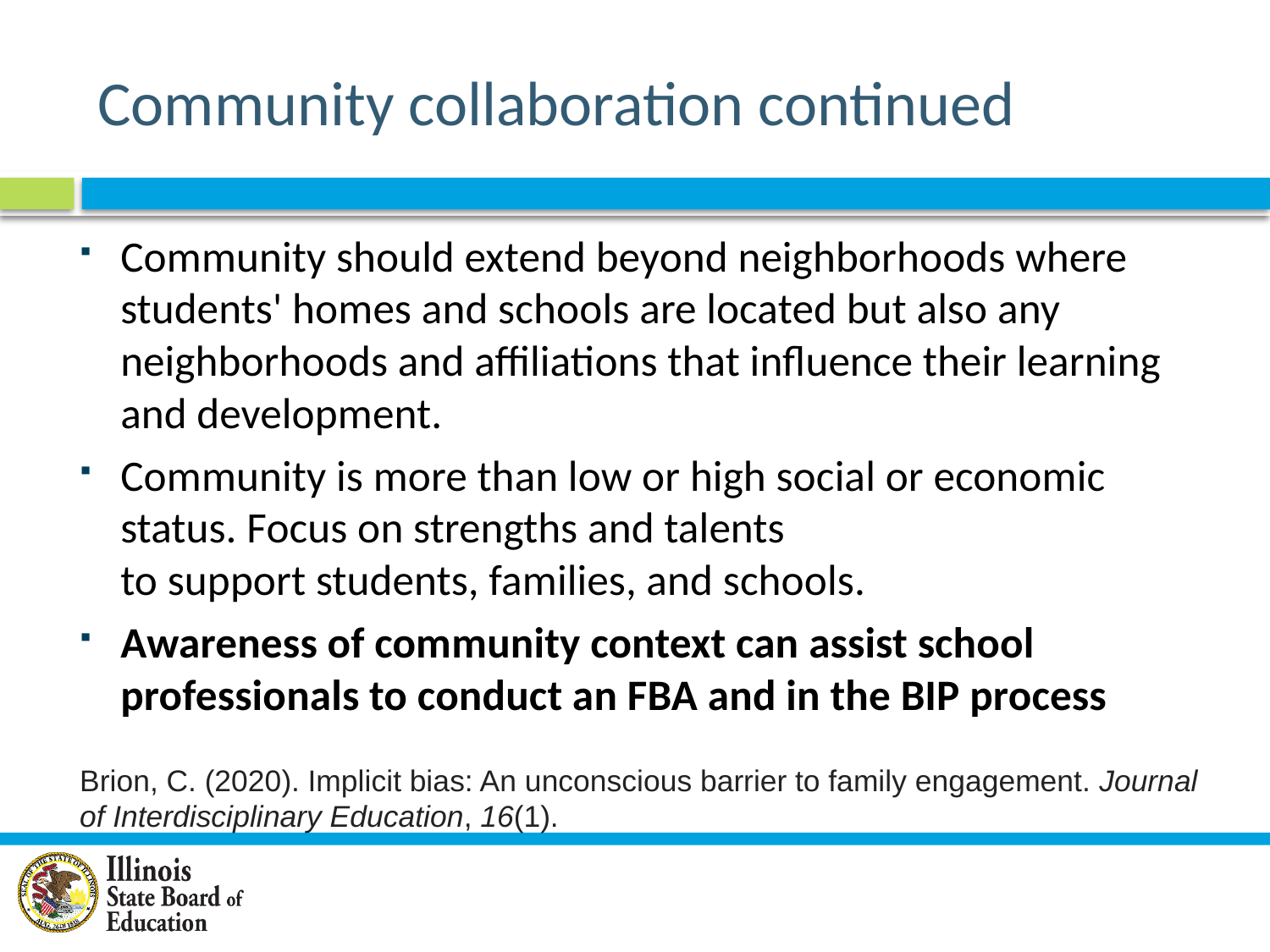

# Community collaboration continued
Community should extend beyond neighborhoods where students' homes and schools are located but also any neighborhoods and affiliations that influence their learning and development.
Community is more than low or high social or economic status. Focus on strengths and talents
to support students, families, and schools.
Awareness of community context can assist school professionals to conduct an FBA and in the BIP process

Brion, C. (2020). Implicit bias: An unconscious barrier to family engagement. Journal of Interdisciplinary Education, 16(1).